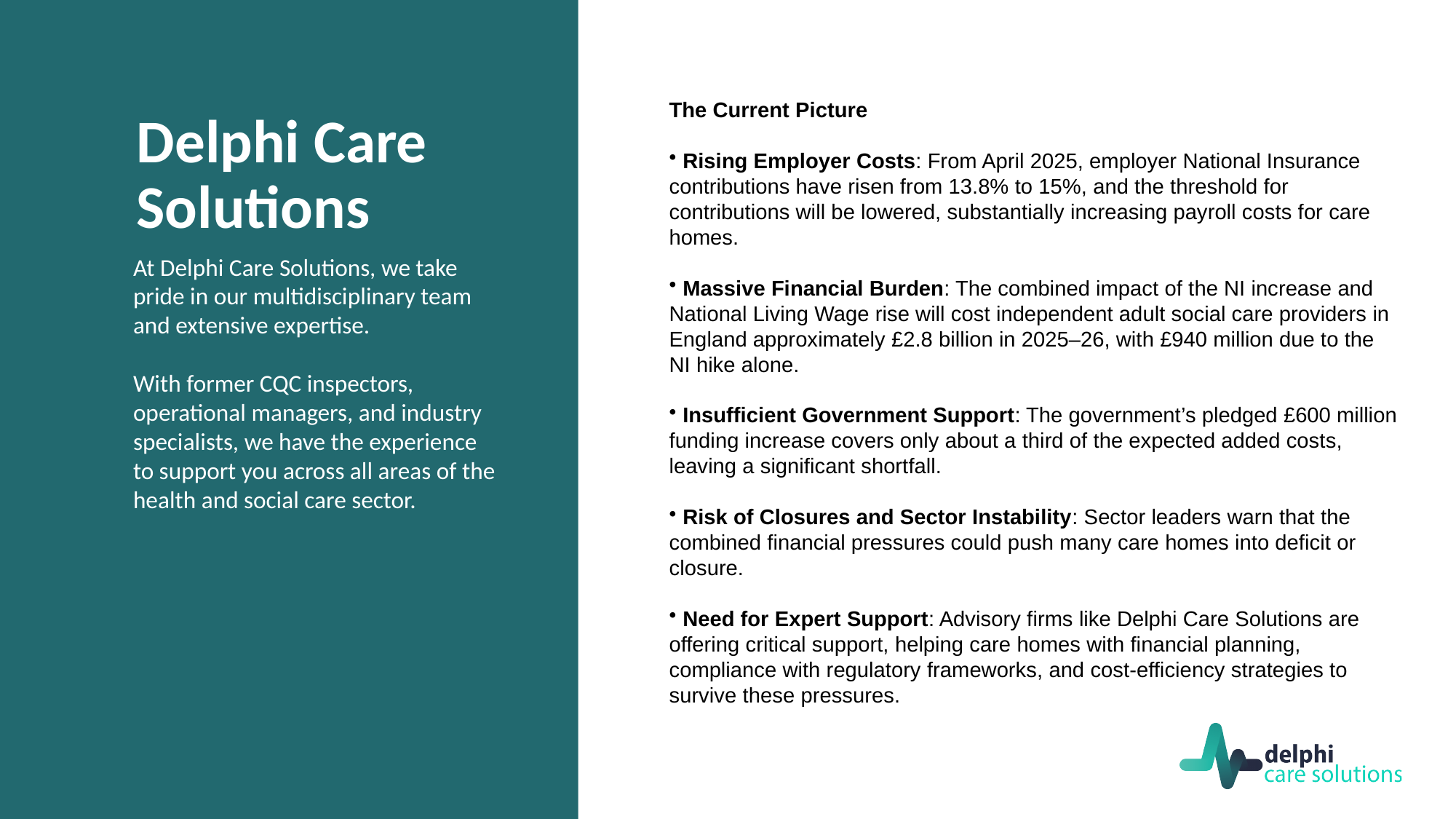

The Current Picture

 Rising Employer Costs: From April 2025, employer National Insurance contributions have risen from 13.8% to 15%, and the threshold for contributions will be lowered, substantially increasing payroll costs for care homes.

 Massive Financial Burden: The combined impact of the NI increase and National Living Wage rise will cost independent adult social care providers in England approximately £2.8 billion in 2025–26, with £940 million due to the NI hike alone.

 Insufficient Government Support: The government’s pledged £600 million funding increase covers only about a third of the expected added costs, leaving a significant shortfall.

 Risk of Closures and Sector Instability: Sector leaders warn that the combined financial pressures could push many care homes into deficit or closure.

 Need for Expert Support: Advisory firms like Delphi Care Solutions are offering critical support, helping care homes with financial planning, compliance with regulatory frameworks, and cost-efficiency strategies to survive these pressures.
Delphi Care Solutions